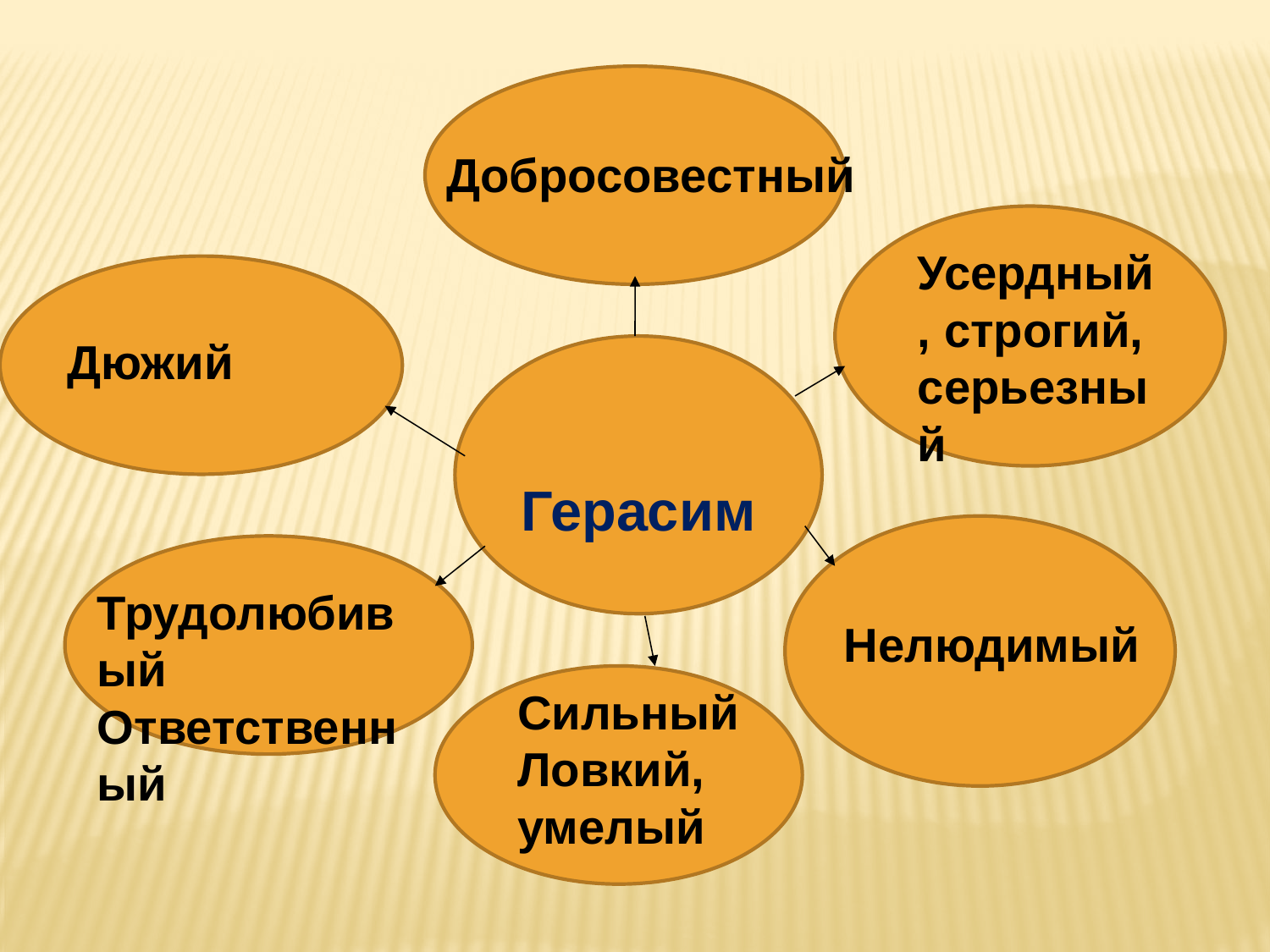

Добросовестный

Усердный, строгий, серьезный

Дюжий

Герасим

Трудолюбивый
Ответственный
Нелюдимый

Сильный
Ловкий,
умелый